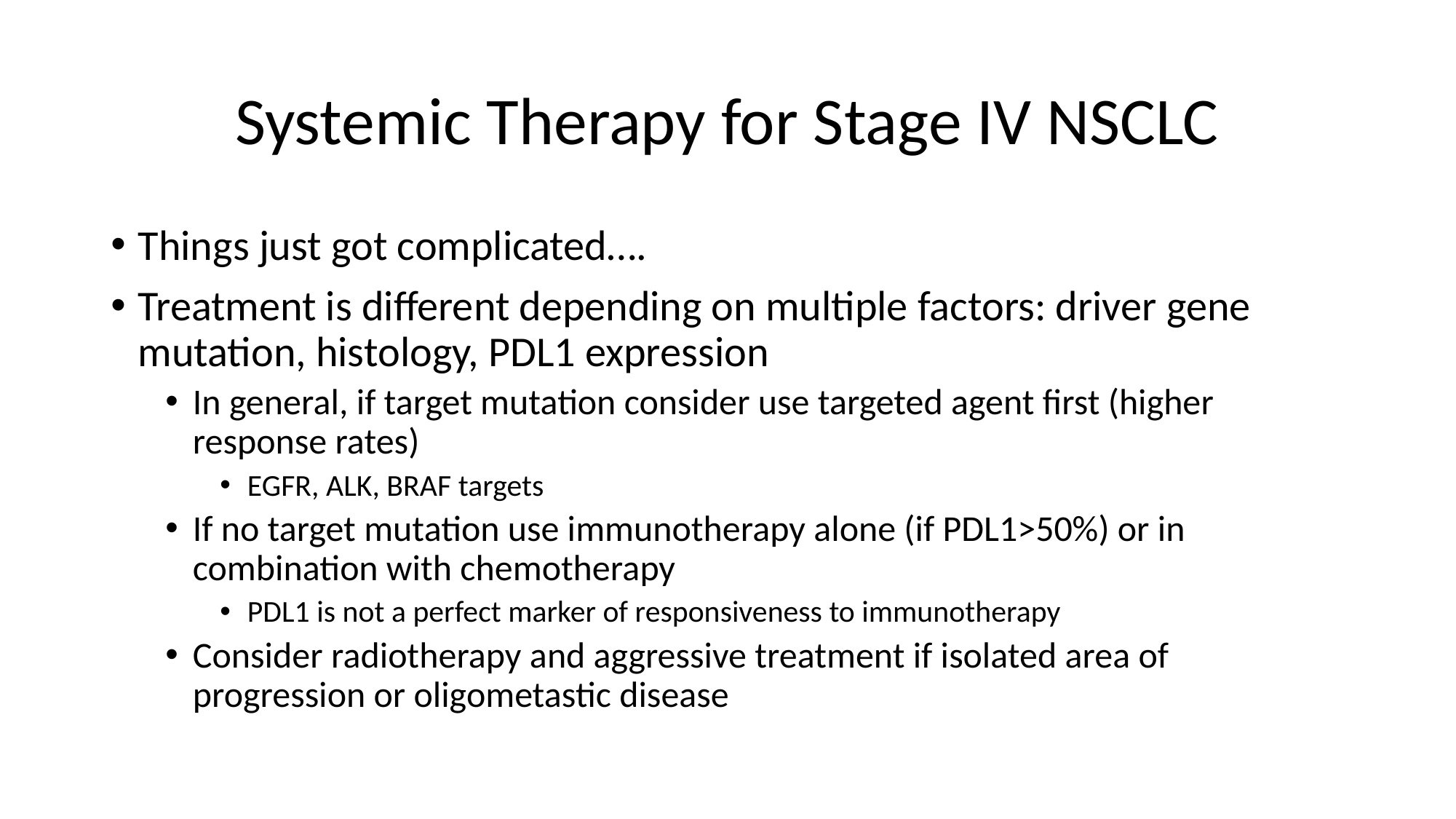

# Systemic Therapy for Stage IV NSCLC
Things just got complicated….
Treatment is different depending on multiple factors: driver gene mutation, histology, PDL1 expression
In general, if target mutation consider use targeted agent first (higher response rates)
EGFR, ALK, BRAF targets
If no target mutation use immunotherapy alone (if PDL1>50%) or in combination with chemotherapy
PDL1 is not a perfect marker of responsiveness to immunotherapy
Consider radiotherapy and aggressive treatment if isolated area of progression or oligometastic disease